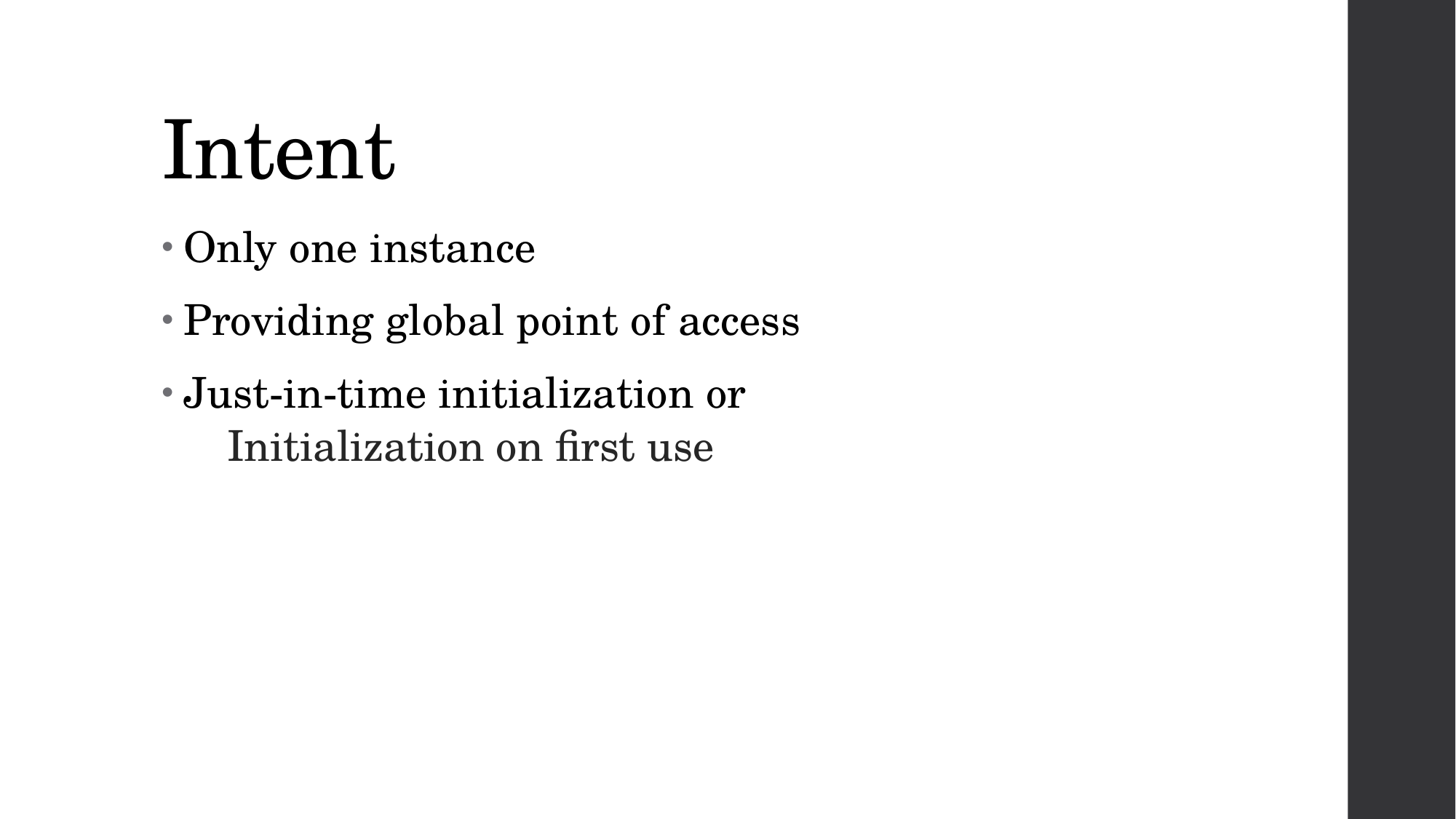

# Intent
Only one instance
Providing global point of access
Just-in-time initialization or
Initialization on first use